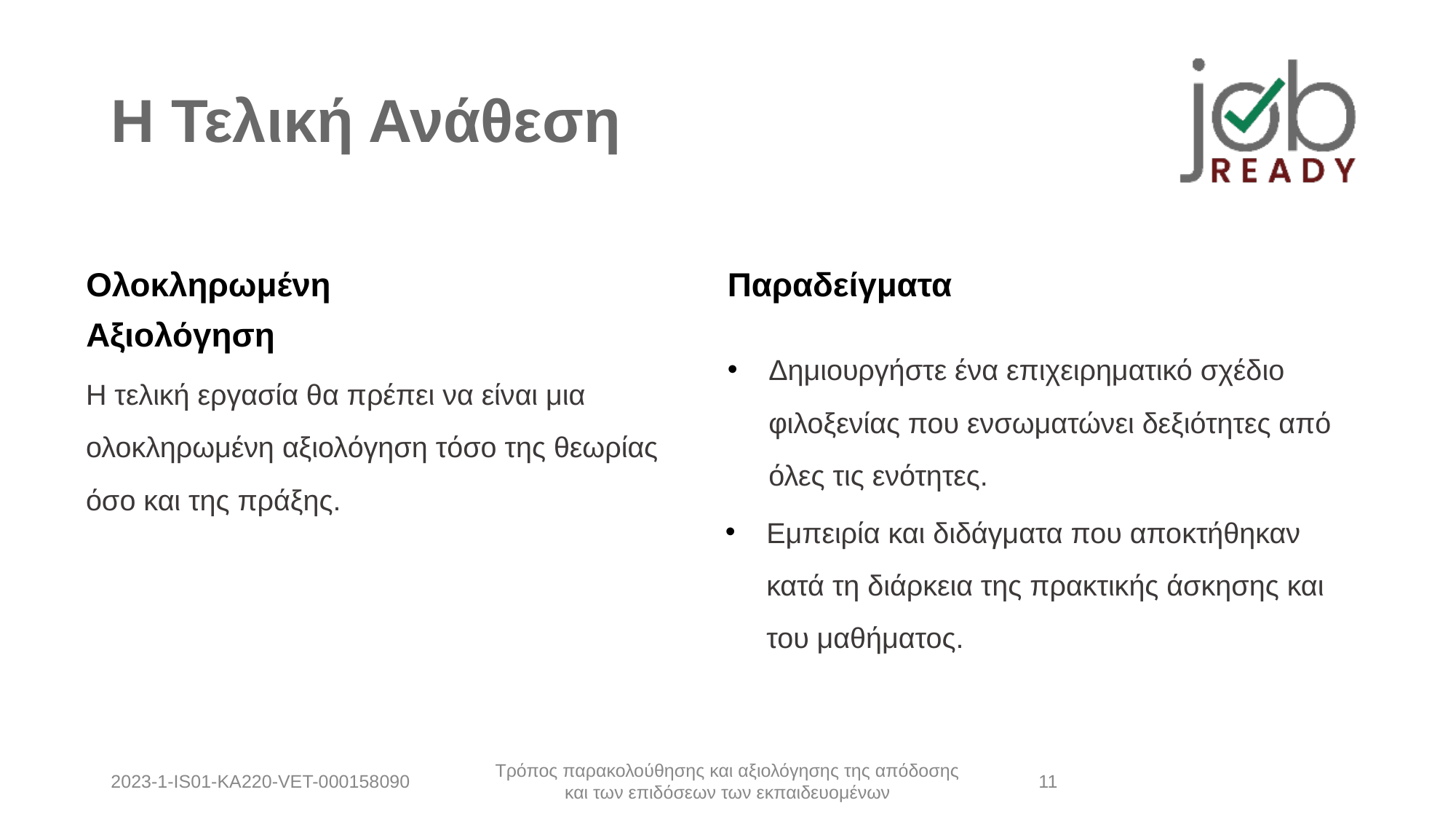

# Η Τελική Ανάθεση
Ολοκληρωμένη Αξιολόγηση
Παραδείγματα
Δημιουργήστε ένα επιχειρηματικό σχέδιο φιλοξενίας που ενσωματώνει δεξιότητες από όλες τις ενότητες.
Η τελική εργασία θα πρέπει να είναι μια ολοκληρωμένη αξιολόγηση τόσο της θεωρίας όσο και της πράξης.
Eμπειρία και διδάγματα που αποκτήθηκαν κατά τη διάρκεια της πρακτικής άσκησης και του μαθήματος.
2023-1-IS01-KA220-VET-000158090
Τρόπος παρακολούθησης και αξιολόγησης της απόδοσης και των επιδόσεων των εκπαιδευομένων
11